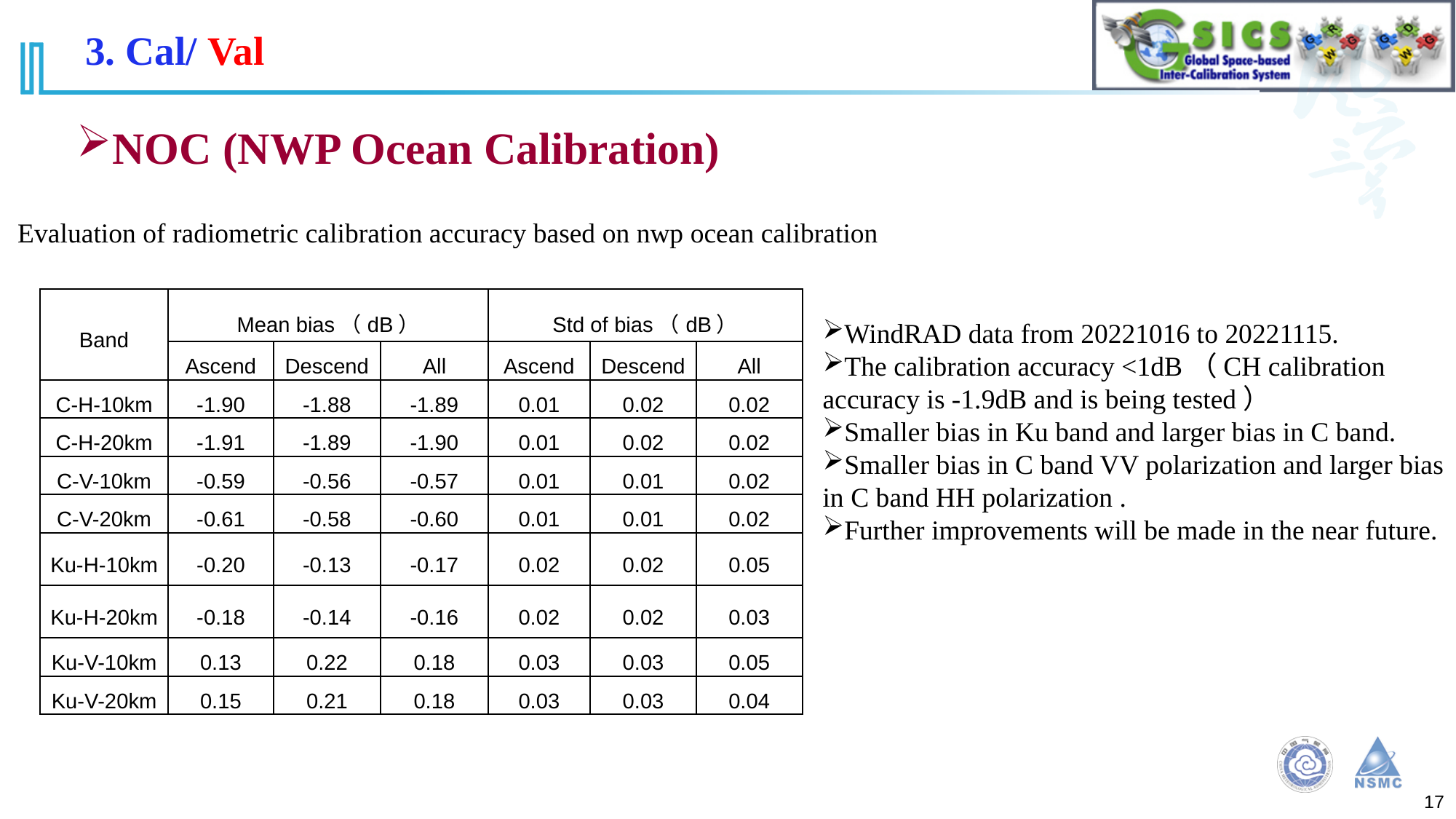

3. Cal/ Val
NOC (NWP Ocean Calibration)
Evaluation of radiometric calibration accuracy based on nwp ocean calibration
| Band | Mean bias（dB） |  |  | Std of bias（dB） |  |  |
| --- | --- | --- | --- | --- | --- | --- |
|  | Ascend | Descend | All | Ascend | Descend | All |
| C-H-10km | -1.90 | -1.88 | -1.89 | 0.01 | 0.02 | 0.02 |
| C-H-20km | -1.91 | -1.89 | -1.90 | 0.01 | 0.02 | 0.02 |
| C-V-10km | -0.59 | -0.56 | -0.57 | 0.01 | 0.01 | 0.02 |
| C-V-20km | -0.61 | -0.58 | -0.60 | 0.01 | 0.01 | 0.02 |
| Ku-H-10km | -0.20 | -0.13 | -0.17 | 0.02 | 0.02 | 0.05 |
| Ku-H-20km | -0.18 | -0.14 | -0.16 | 0.02 | 0.02 | 0.03 |
| Ku-V-10km | 0.13 | 0.22 | 0.18 | 0.03 | 0.03 | 0.05 |
| Ku-V-20km | 0.15 | 0.21 | 0.18 | 0.03 | 0.03 | 0.04 |
WindRAD data from 20221016 to 20221115.
The calibration accuracy <1dB（CH calibration accuracy is -1.9dB and is being tested）
Smaller bias in Ku band and larger bias in C band.
Smaller bias in C band VV polarization and larger bias in C band HH polarization .
Further improvements will be made in the near future.
17